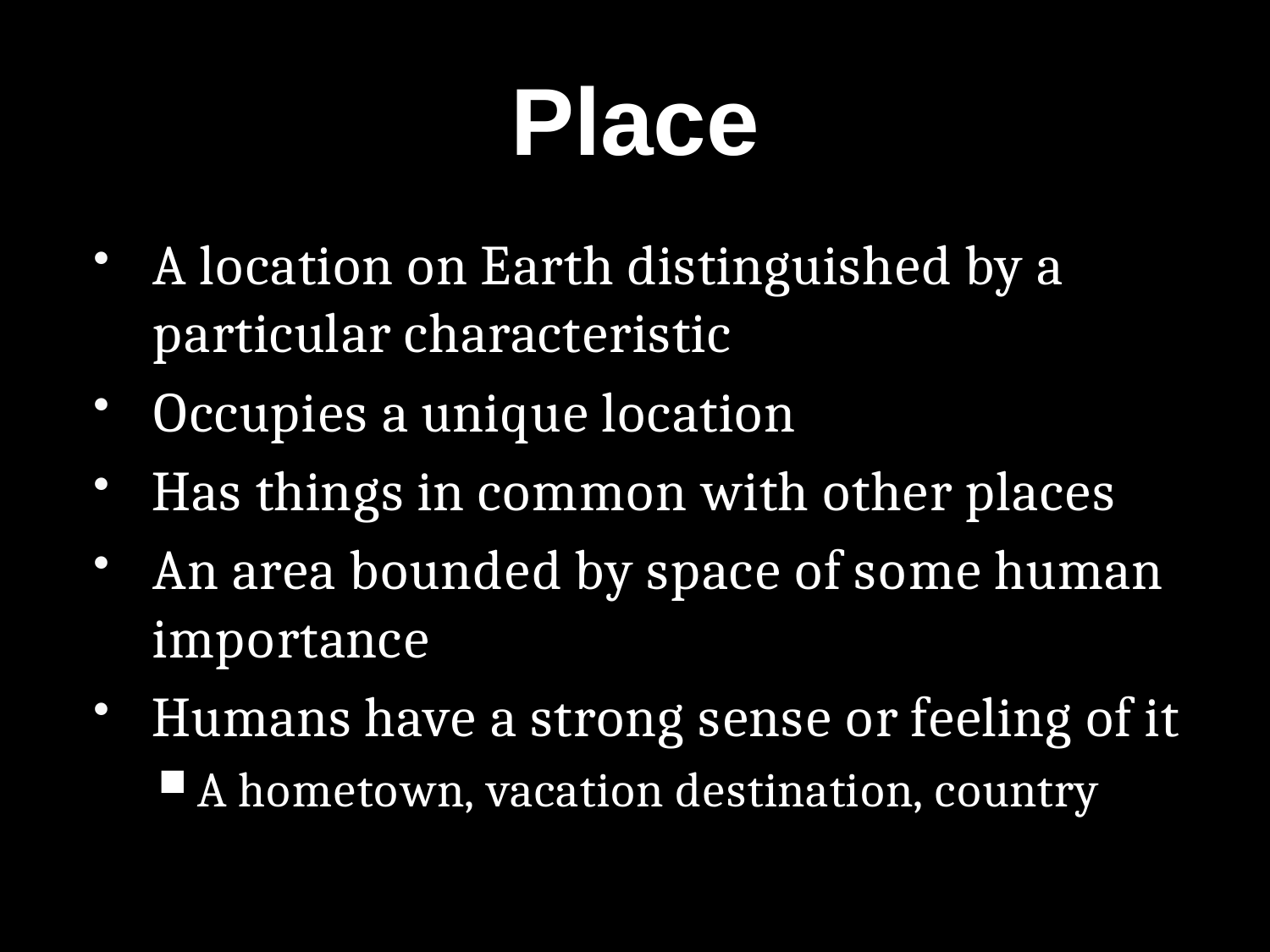

# Place
A location on Earth distinguished by a particular characteristic
Occupies a unique location
Has things in common with other places
An area bounded by space of some human importance
Humans have a strong sense or feeling of it
A hometown, vacation destination, country